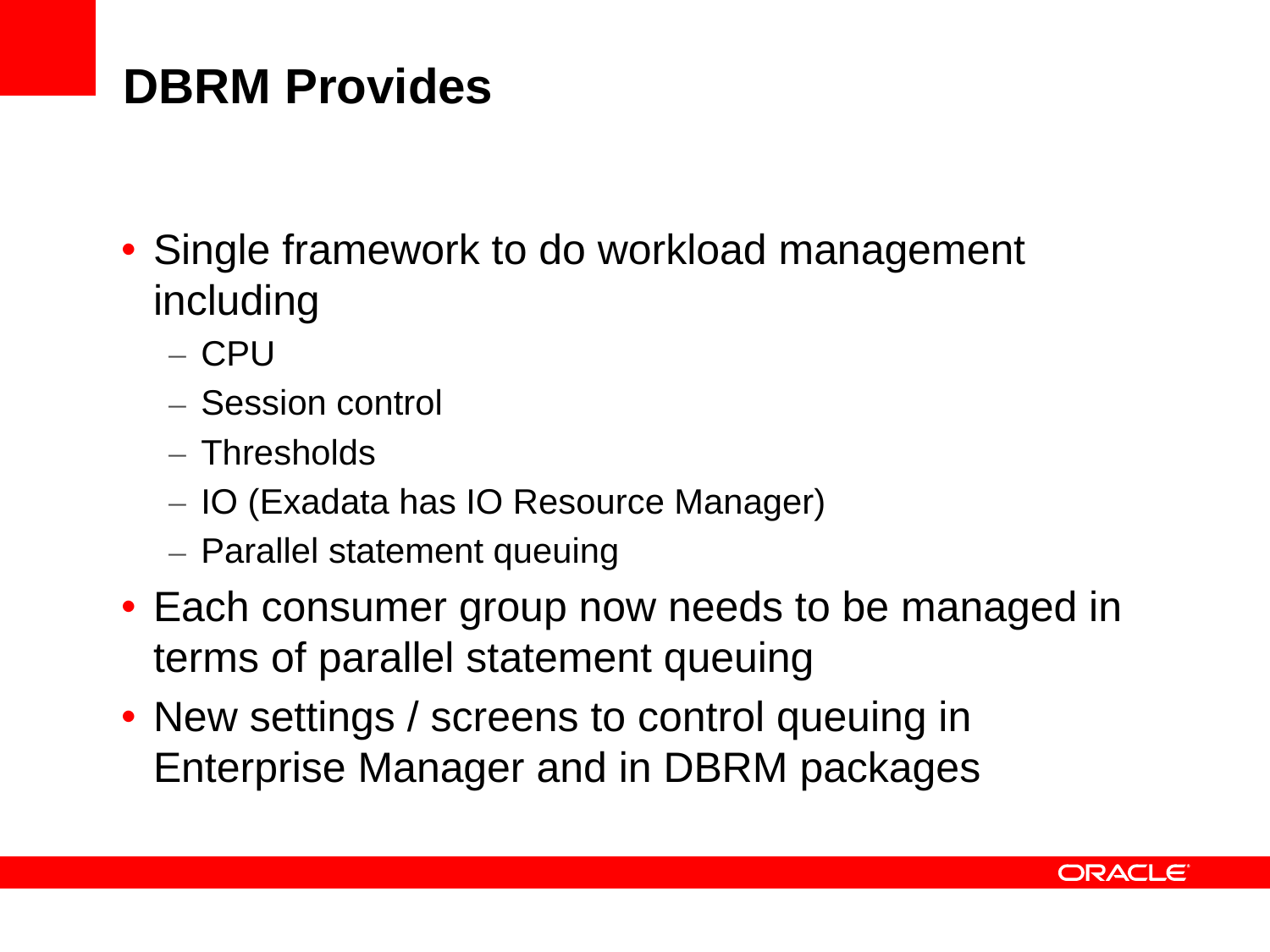

# DBRM Provides
Single framework to do workload management including
CPU
Session control
Thresholds
IO (Exadata has IO Resource Manager)
Parallel statement queuing
Each consumer group now needs to be managed in terms of parallel statement queuing
New settings / screens to control queuing in Enterprise Manager and in DBRM packages